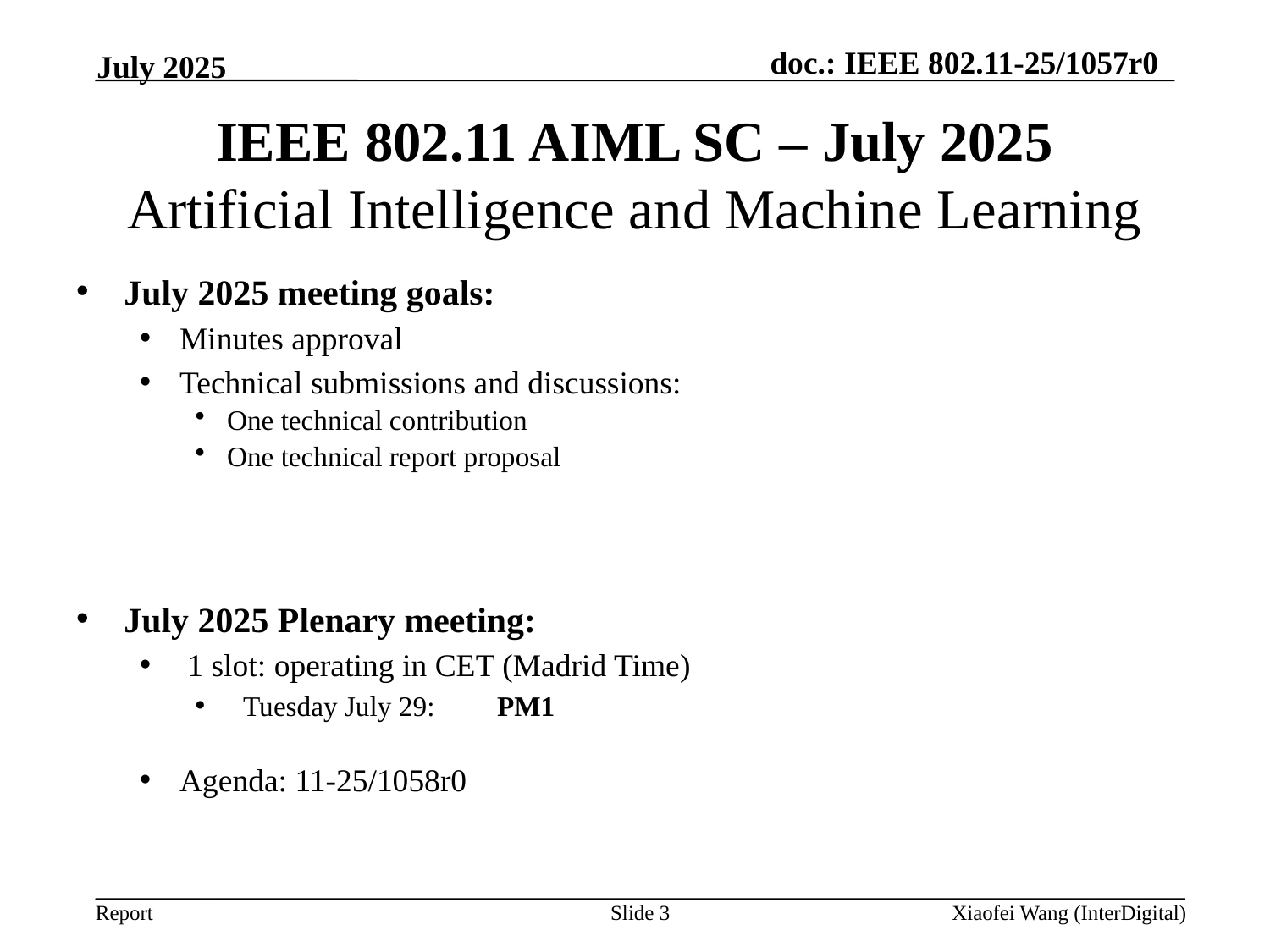

July 2025
# IEEE 802.11 AIML SC – July 2025 Artificial Intelligence and Machine Learning

July 2025 meeting goals:
Minutes approval
Technical submissions and discussions:
One technical contribution
One technical report proposal

July 2025 Plenary meeting:
1 slot: operating in CET (Madrid Time)
Tuesday July 29: 	PM1

Agenda: 11-25/1058r0

Slide 3
Xiaofei Wang (InterDigital)